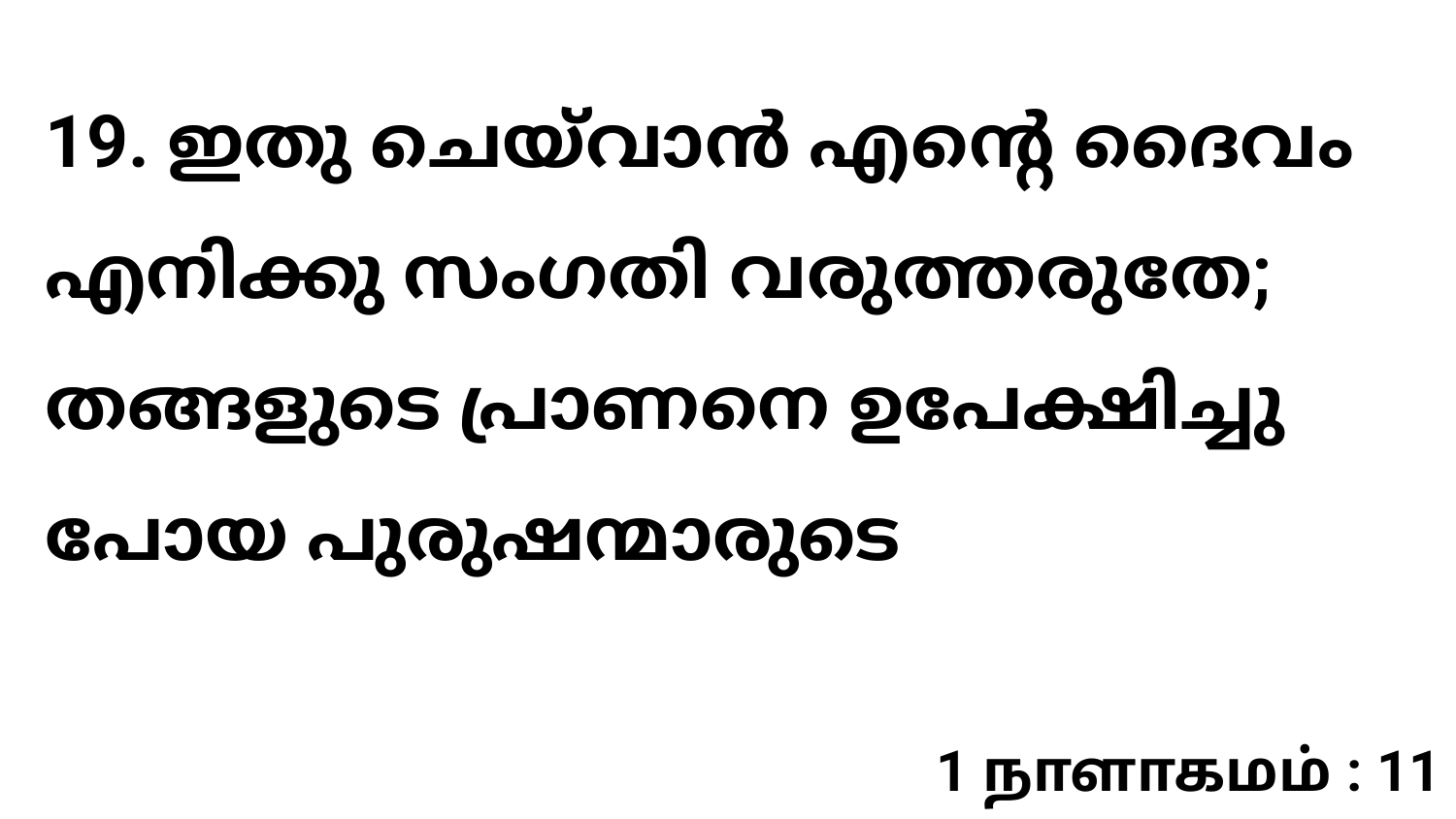

19. ഇതു ചെയ്‍വാൻ എന്റെ ദൈവം എനിക്കു സംഗതി വരുത്തരുതേ; തങ്ങളുടെ പ്രാണനെ ഉപേക്ഷിച്ചു പോയ പുരുഷന്മാരുടെ
1 நாளாகமம் : 11